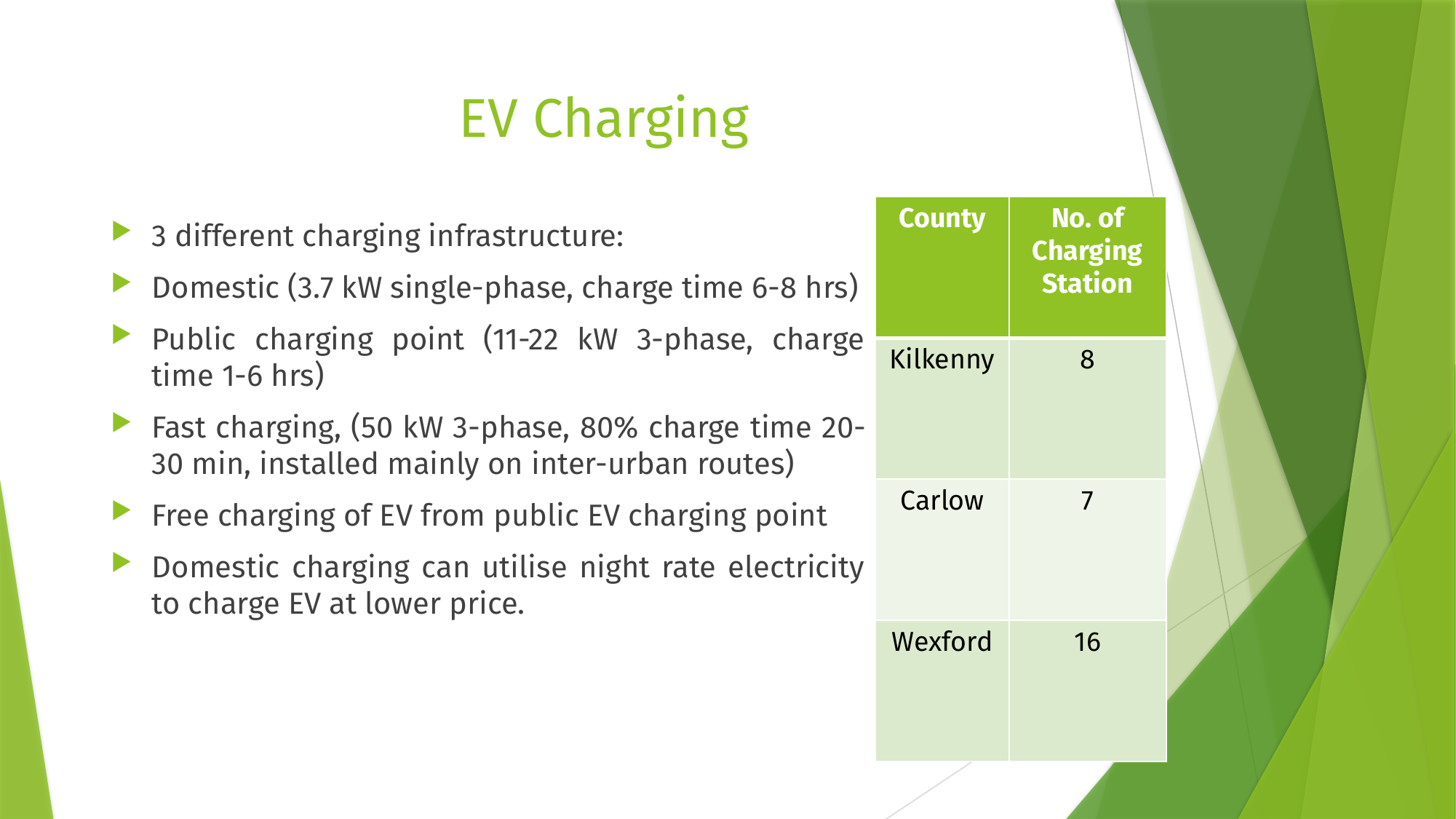

# EV Charging
| County | No. of Charging Station |
| --- | --- |
| Kilkenny | 8 |
| Carlow | 7 |
| Wexford | 16 |
3 different charging infrastructure:
Domestic (3.7 kW single-phase, charge time 6-8 hrs)
Public charging point (11-22 kW 3-phase, charge time 1-6 hrs)
Fast charging, (50 kW 3-phase, 80% charge time 20-30 min, installed mainly on inter-urban routes)
Free charging of EV from public EV charging point
Domestic charging can utilise night rate electricity to charge EV at lower price.